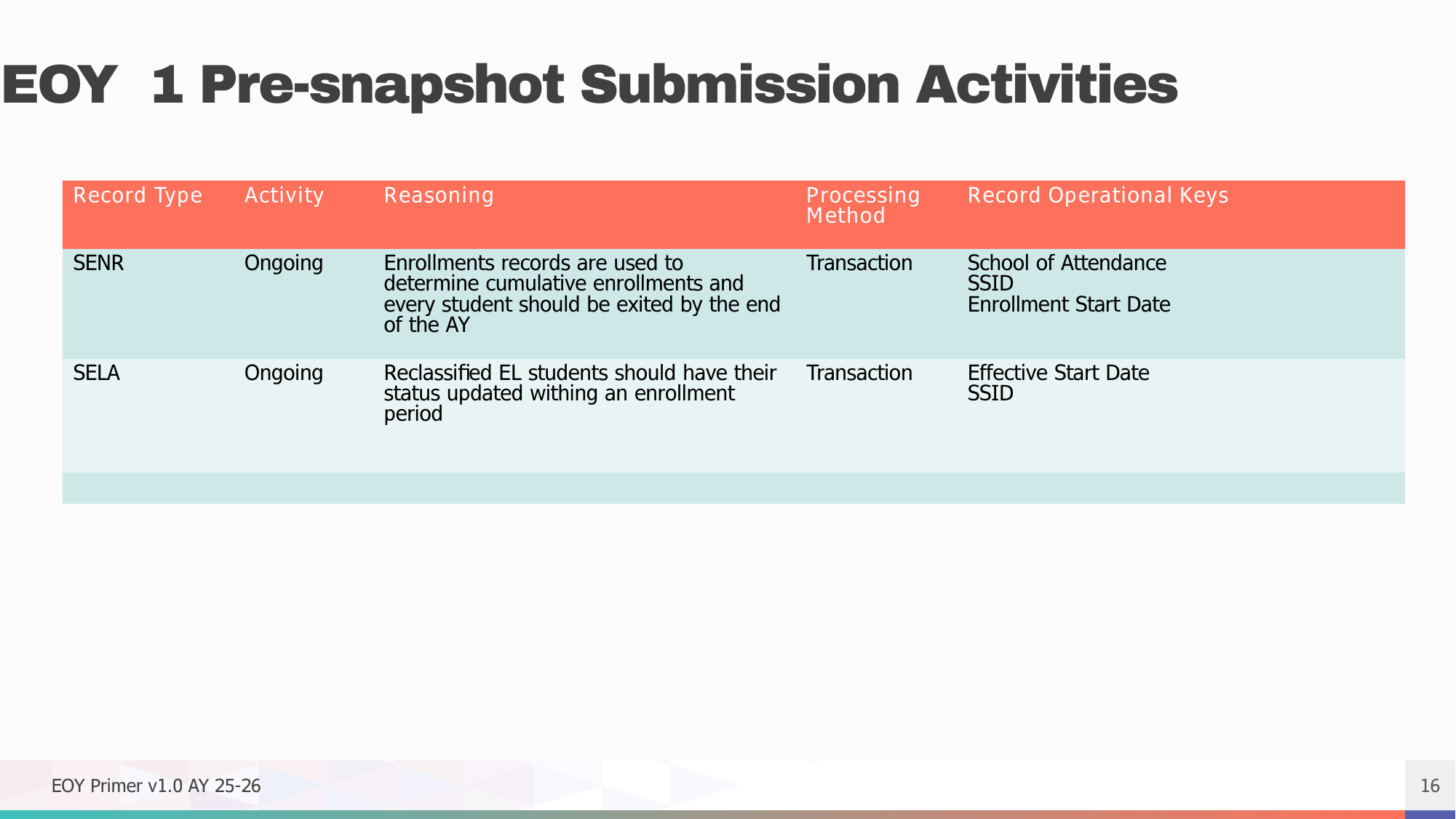

EOY  1 Pre-snapshot Submission Activities
| Record Type | Activity | Reasoning | Processing Method | Record Operational Keys |
| --- | --- | --- | --- | --- |
| SENR | Ongoing | Enrollments records are used to determine cumulative enrollments and every student should be exited by the end of the AY | Transaction | School of Attendance SSID Enrollment Start Date |
| SELA | Ongoing | Reclassified EL students should have their status updated withing an enrollment period | Transaction | Effective Start Date SSID |
|  |  |  |  |  |
EOY Primer v1.0 AY 25-26
16